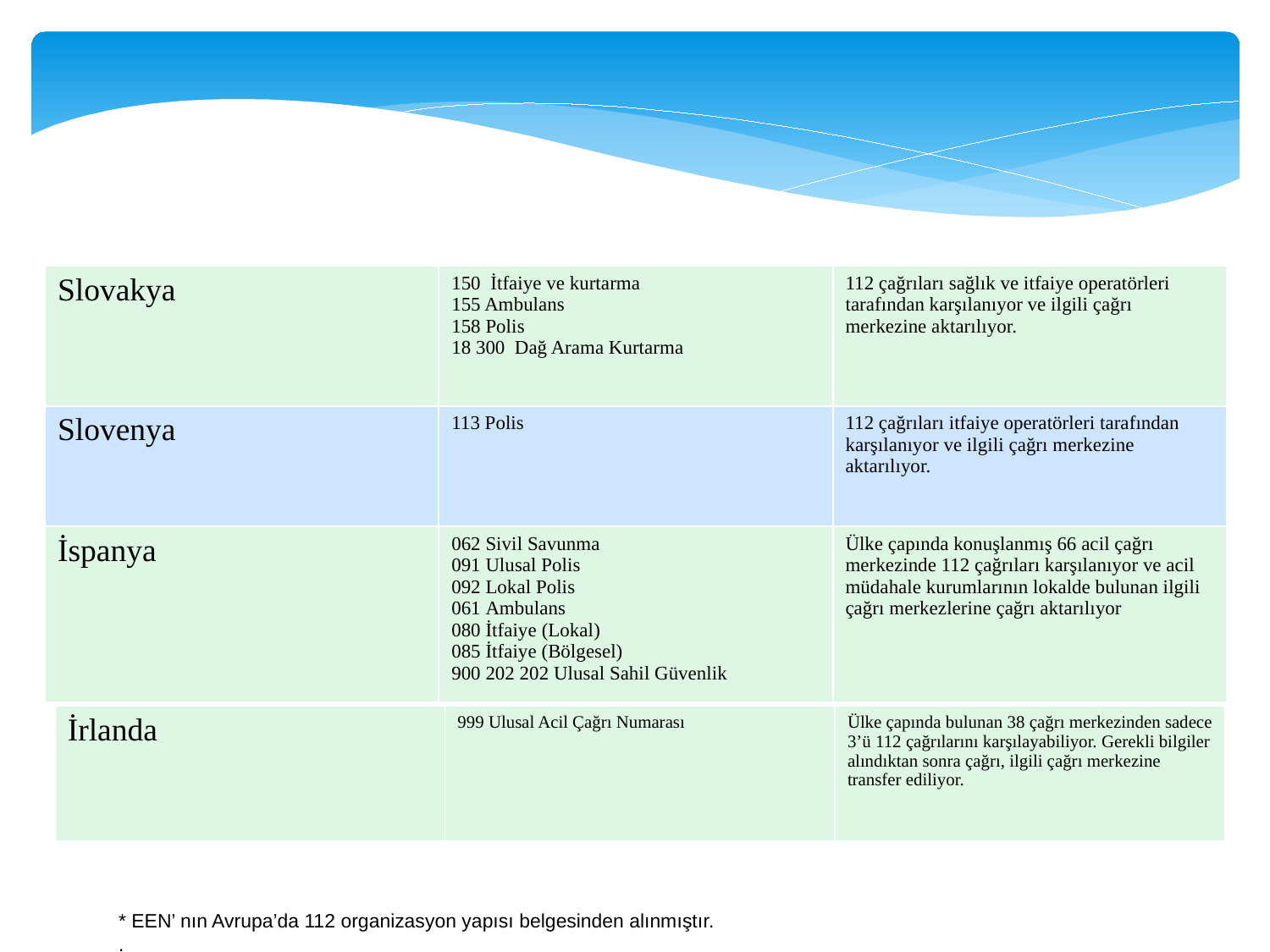

| Slovakya | 150 İtfaiye ve kurtarma 155 Ambulans 158 Polis 18 300 Dağ Arama Kurtarma | 112 çağrıları sağlık ve itfaiye operatörleri tarafından karşılanıyor ve ilgili çağrı merkezine aktarılıyor. |
| --- | --- | --- |
| Slovenya | 113 Polis | 112 çağrıları itfaiye operatörleri tarafından karşılanıyor ve ilgili çağrı merkezine aktarılıyor. |
| İspanya | 062 Sivil Savunma 091 Ulusal Polis 092 Lokal Polis 061 Ambulans 080 İtfaiye (Lokal) 085 İtfaiye (Bölgesel) 900 202 202 Ulusal Sahil Güvenlik | Ülke çapında konuşlanmış 66 acil çağrı merkezinde 112 çağrıları karşılanıyor ve acil müdahale kurumlarının lokalde bulunan ilgili çağrı merkezlerine çağrı aktarılıyor |
| İrlanda | 999 Ulusal Acil Çağrı Numarası | Ülke çapında bulunan 38 çağrı merkezinden sadece 3’ü 112 çağrılarını karşılayabiliyor. Gerekli bilgiler alındıktan sonra çağrı, ilgili çağrı merkezine transfer ediliyor. |
| --- | --- | --- |
* EEN’ nın Avrupa’da 112 organizasyon yapısı belgesinden alınmıştır.
.